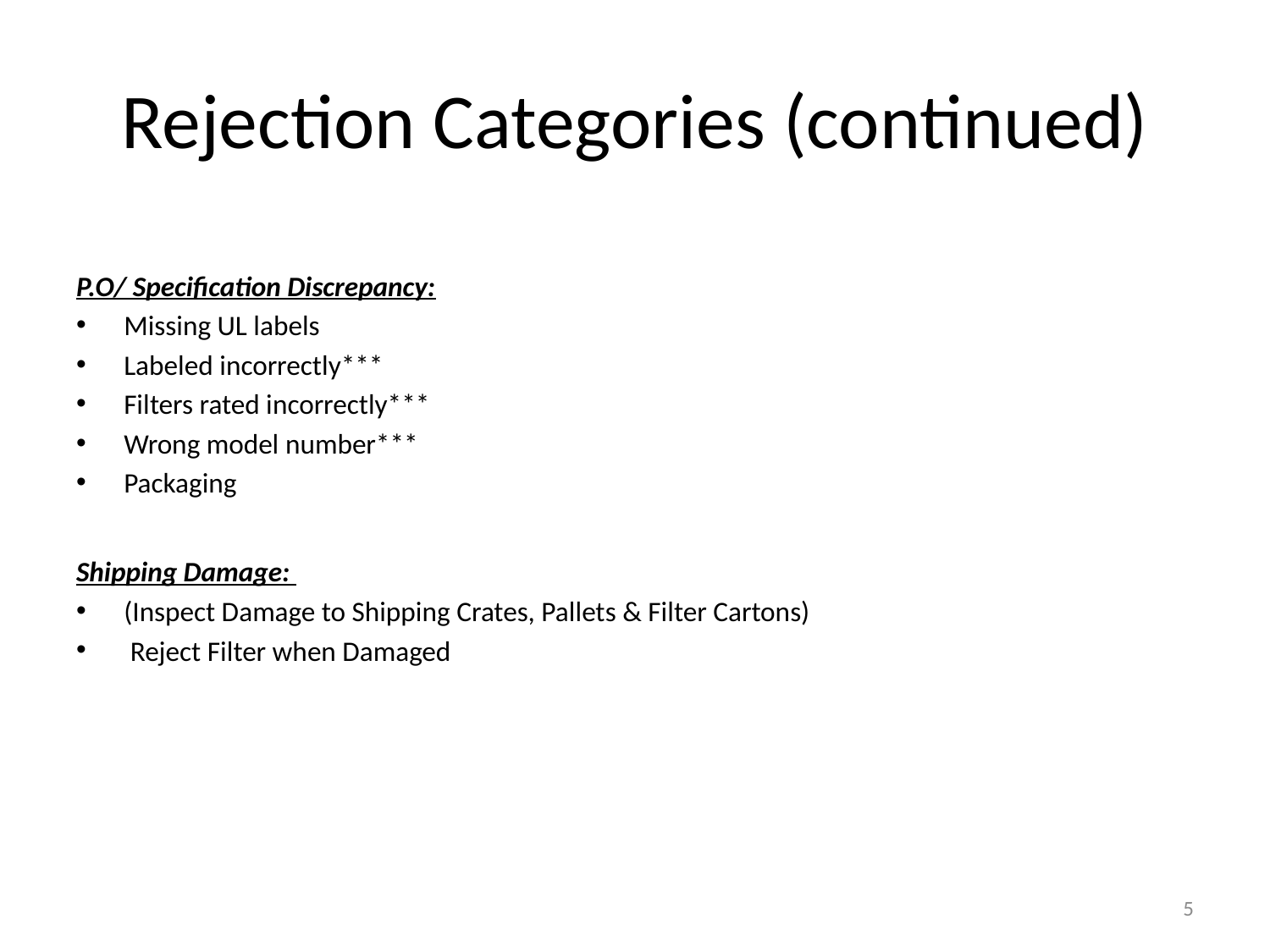

# Rejection Categories (continued)

P.O/ Specification Discrepancy:
Missing UL labels
Labeled incorrectly***
Filters rated incorrectly***
Wrong model number***
Packaging

Shipping Damage:
(Inspect Damage to Shipping Crates, Pallets & Filter Cartons)
 Reject Filter when Damaged

5